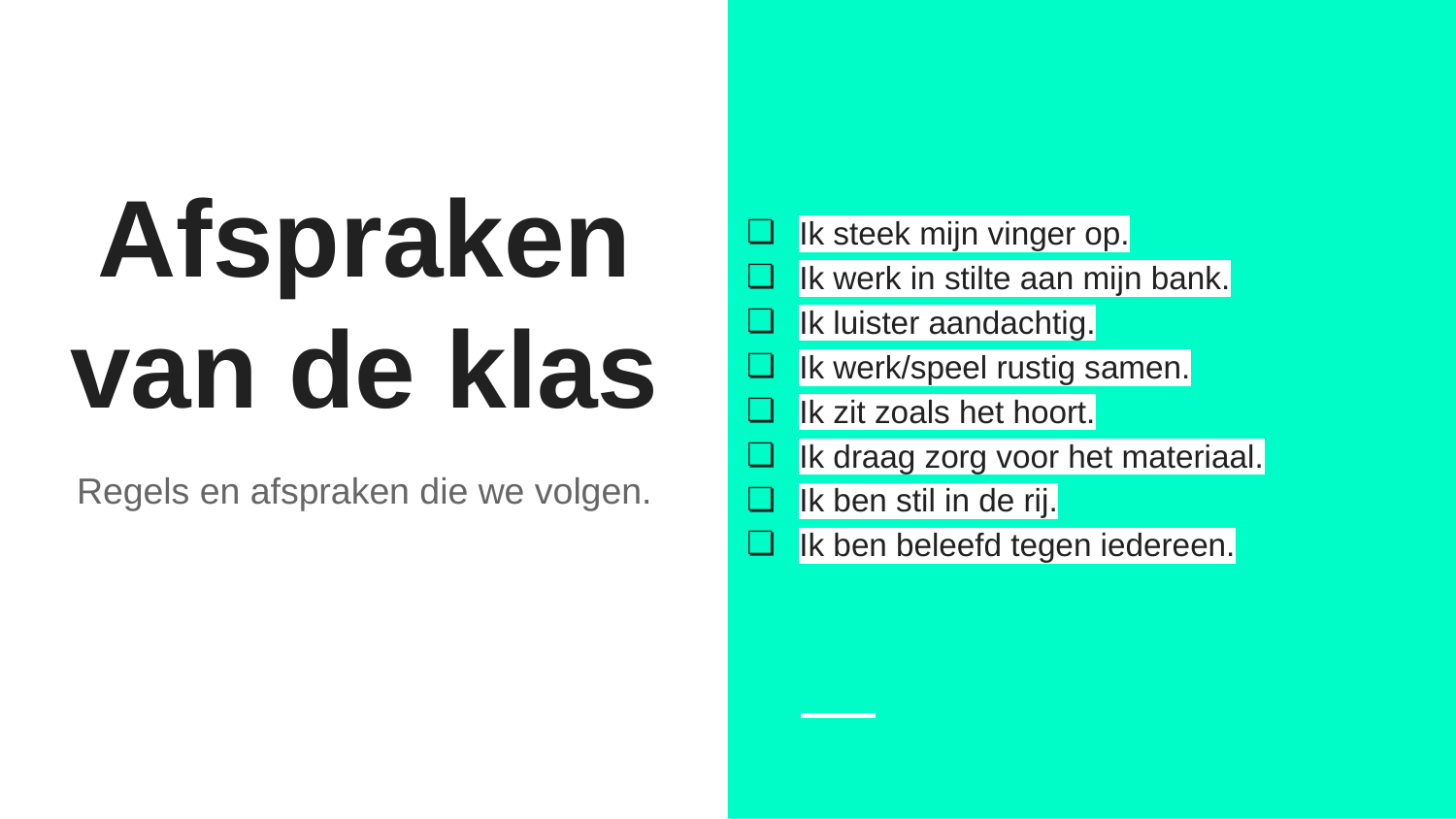

Ik steek mijn vinger op.
Ik werk in stilte aan mijn bank.
Ik luister aandachtig.
Ik werk/speel rustig samen.
Ik zit zoals het hoort.
Ik draag zorg voor het materiaal.
Ik ben stil in de rij.
Ik ben beleefd tegen iedereen.
# Afspraken van de klas
Regels en afspraken die we volgen.